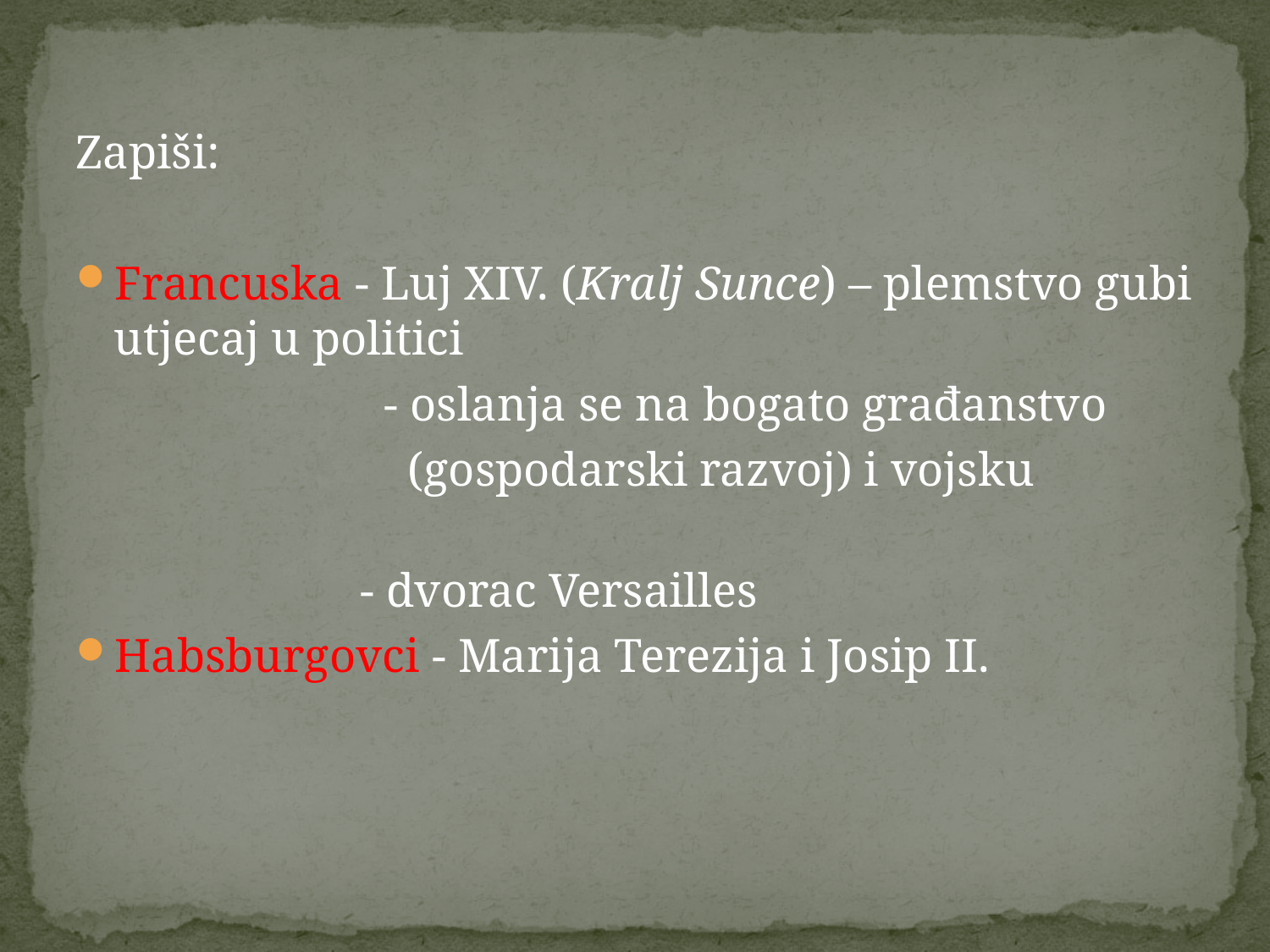

#
Zapiši:

Francuska - Luj XIV. (Kralj Sunce) – plemstvo gubi utjecaj u politici
                          - oslanja se na bogato građanstvo
                            (gospodarski razvoj) i vojsku
                        - dvorac Versailles
Habsburgovci - Marija Terezija i Josip II.